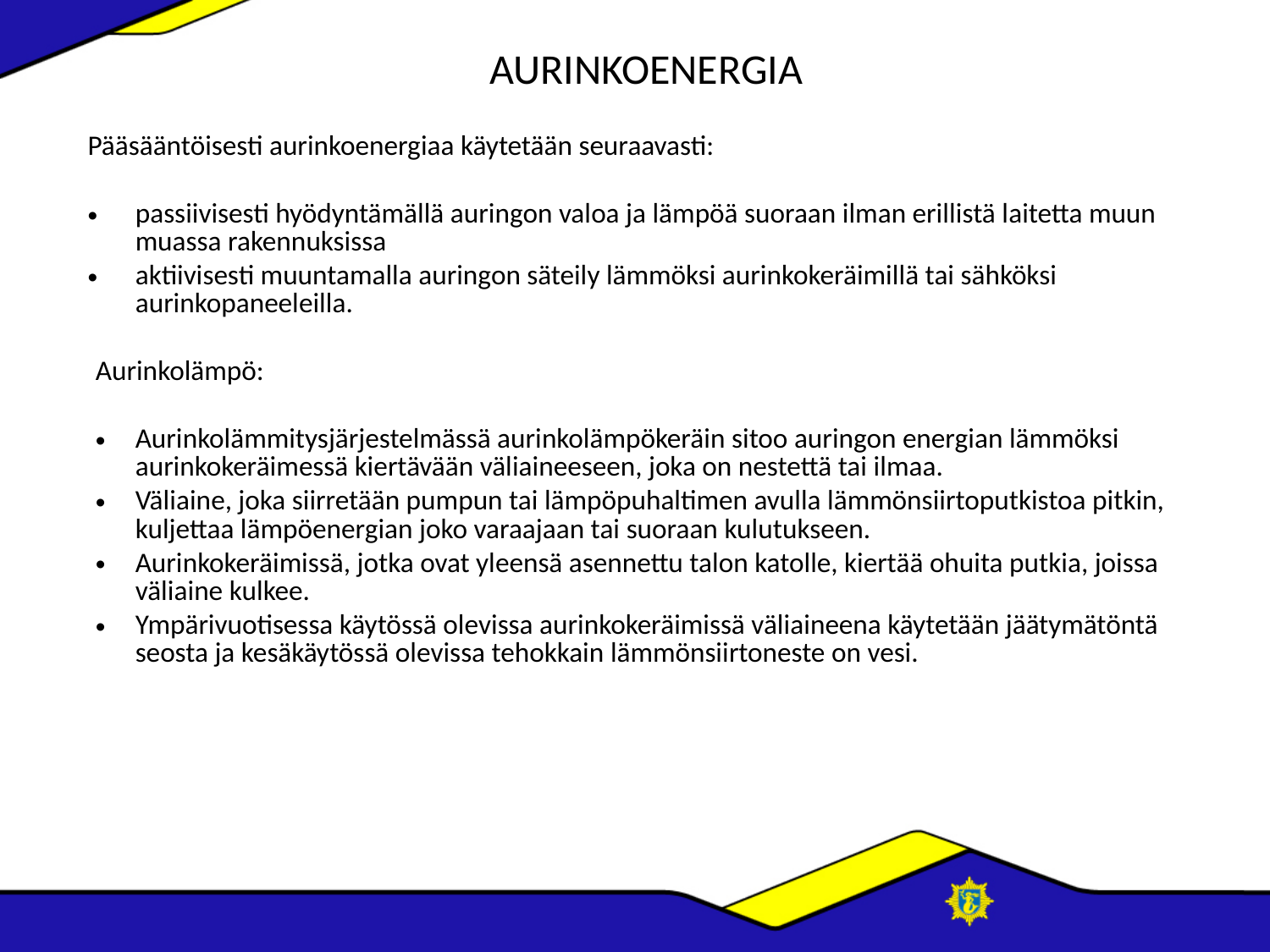

AURINKOENERGIA

Pääsääntöisesti aurinkoenergiaa käytetään seuraavasti:

passiivisesti hyödyntämällä auringon valoa ja lämpöä suoraan ilman erillistä laitetta muun muassa rakennuksissa
aktiivisesti muuntamalla auringon säteily lämmöksi aurinkokeräimillä tai sähköksi aurinkopaneeleilla.

Aurinkolämpö:

Aurinkolämmitysjärjestelmässä aurinkolämpökeräin sitoo auringon energian lämmöksi aurinkokeräimessä kiertävään väliaineeseen, joka on nestettä tai ilmaa.
Väliaine, joka siirretään pumpun tai lämpöpuhaltimen avulla lämmönsiirtoputkistoa pitkin, kuljettaa lämpöenergian joko varaajaan tai suoraan kulutukseen.
Aurinkokeräimissä, jotka ovat yleensä asennettu talon katolle, kiertää ohuita putkia, joissa väliaine kulkee.
Ympärivuotisessa käytössä olevissa aurinkokeräimissä väliaineena käytetään jäätymätöntä seosta ja kesäkäytössä olevissa tehokkain lämmönsiirtoneste on vesi.